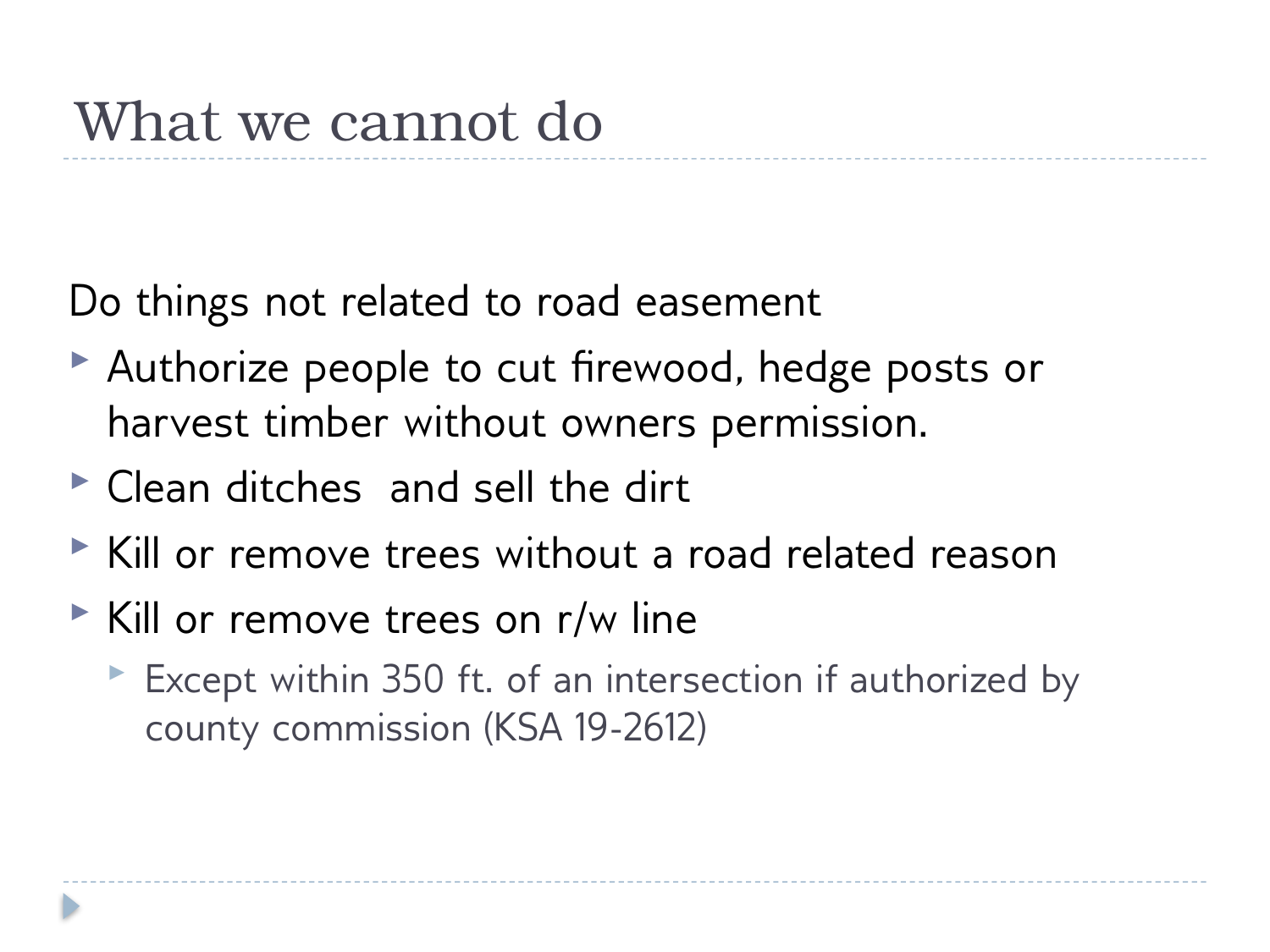

# What we cannot do
Do things not related to road easement
Authorize people to cut firewood, hedge posts or harvest timber without owners permission.
Clean ditches  and sell the dirt
Kill or remove trees without a road related reason
Kill or remove trees on r/w line
Except within 350 ft. of an intersection if authorized by county commission (KSA 19-2612)